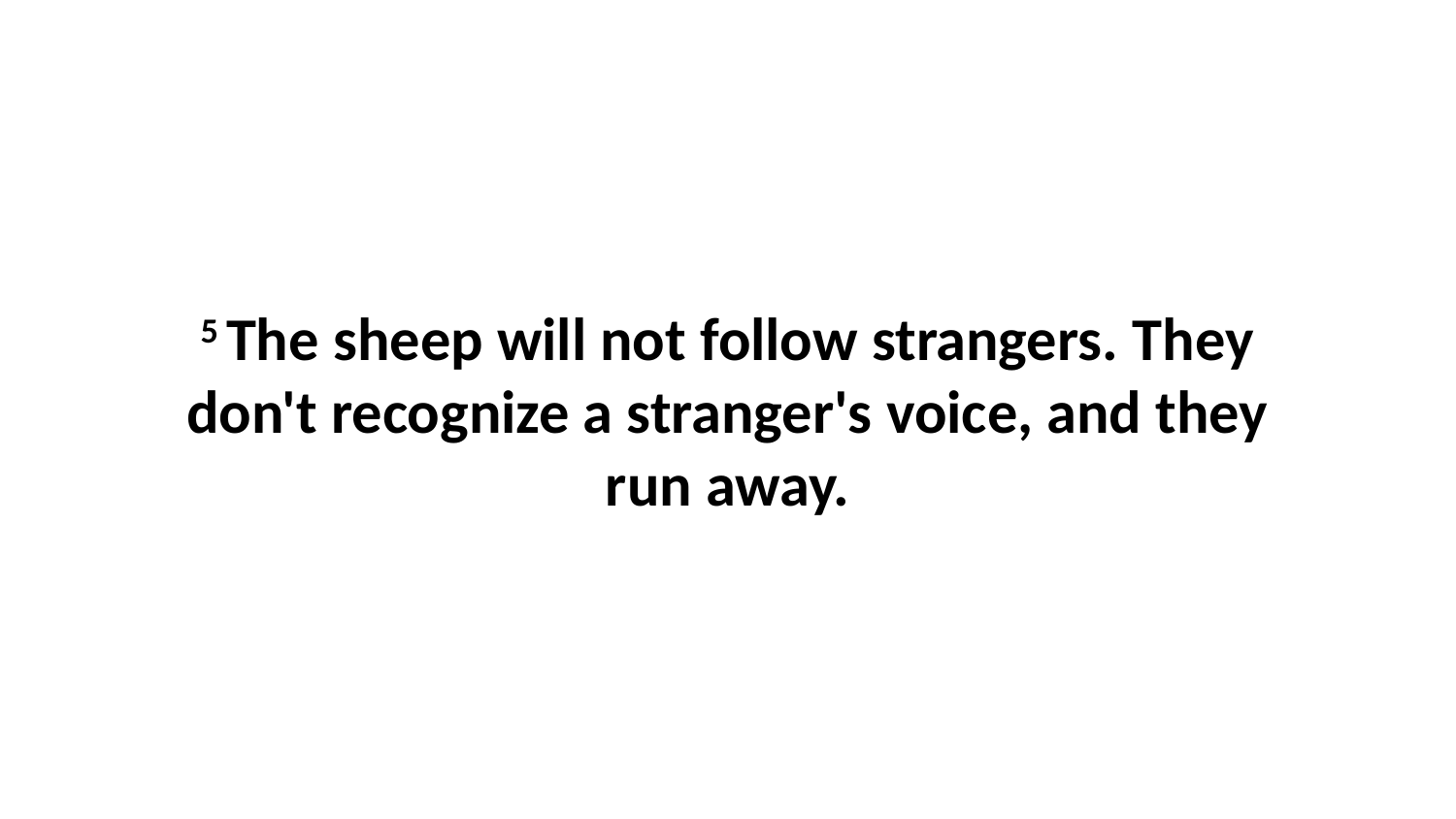

5 The sheep will not follow strangers. They don't recognize a stranger's voice, and they run away.